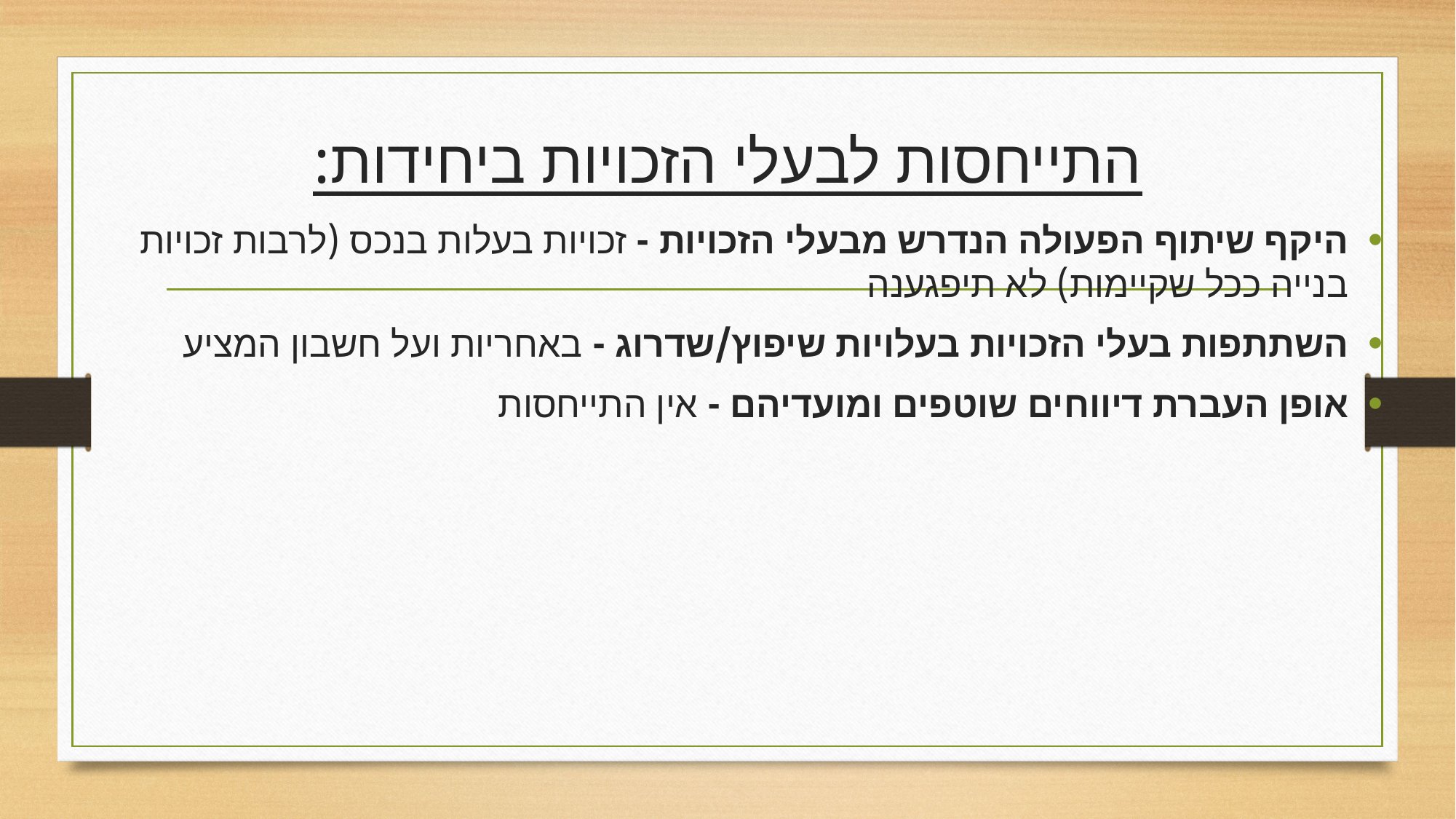

# התייחסות לבעלי הזכויות ביחידות:
היקף שיתוף הפעולה הנדרש מבעלי הזכויות - זכויות בעלות בנכס (לרבות זכויות בנייה ככל שקיימות) לא תיפגענה
השתתפות בעלי הזכויות בעלויות שיפוץ/שדרוג - באחריות ועל חשבון המציע
אופן העברת דיווחים שוטפים ומועדיהם - אין התייחסות